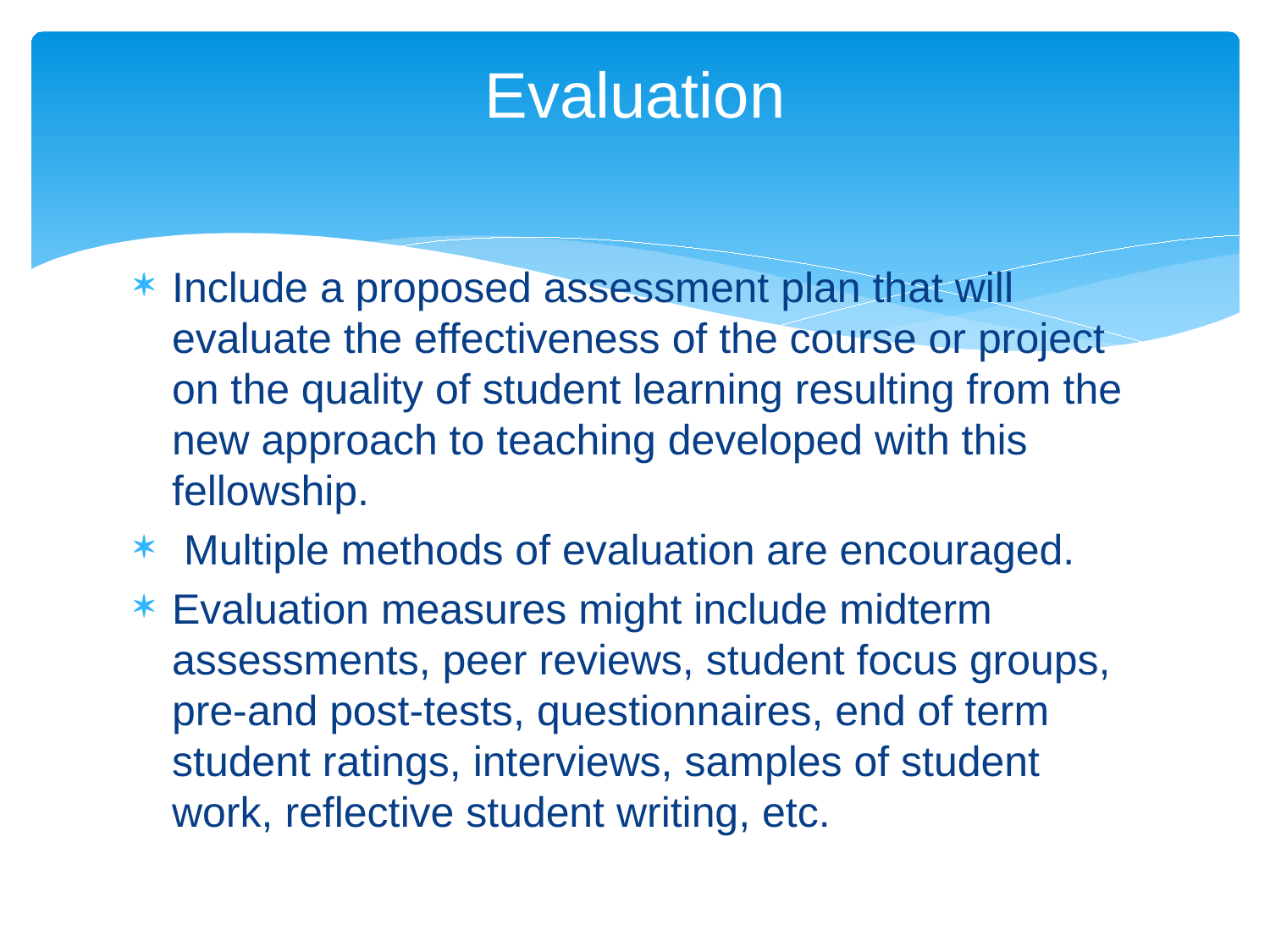

# Evaluation
Include a proposed assessment plan that will evaluate the effectiveness of the course or project on the quality of student learning resulting from the new approach to teaching developed with this fellowship.
 Multiple methods of evaluation are encouraged.
Evaluation measures might include midterm assessments, peer reviews, student focus groups, pre-and post-tests, questionnaires, end of term student ratings, interviews, samples of student work, reflective student writing, etc.